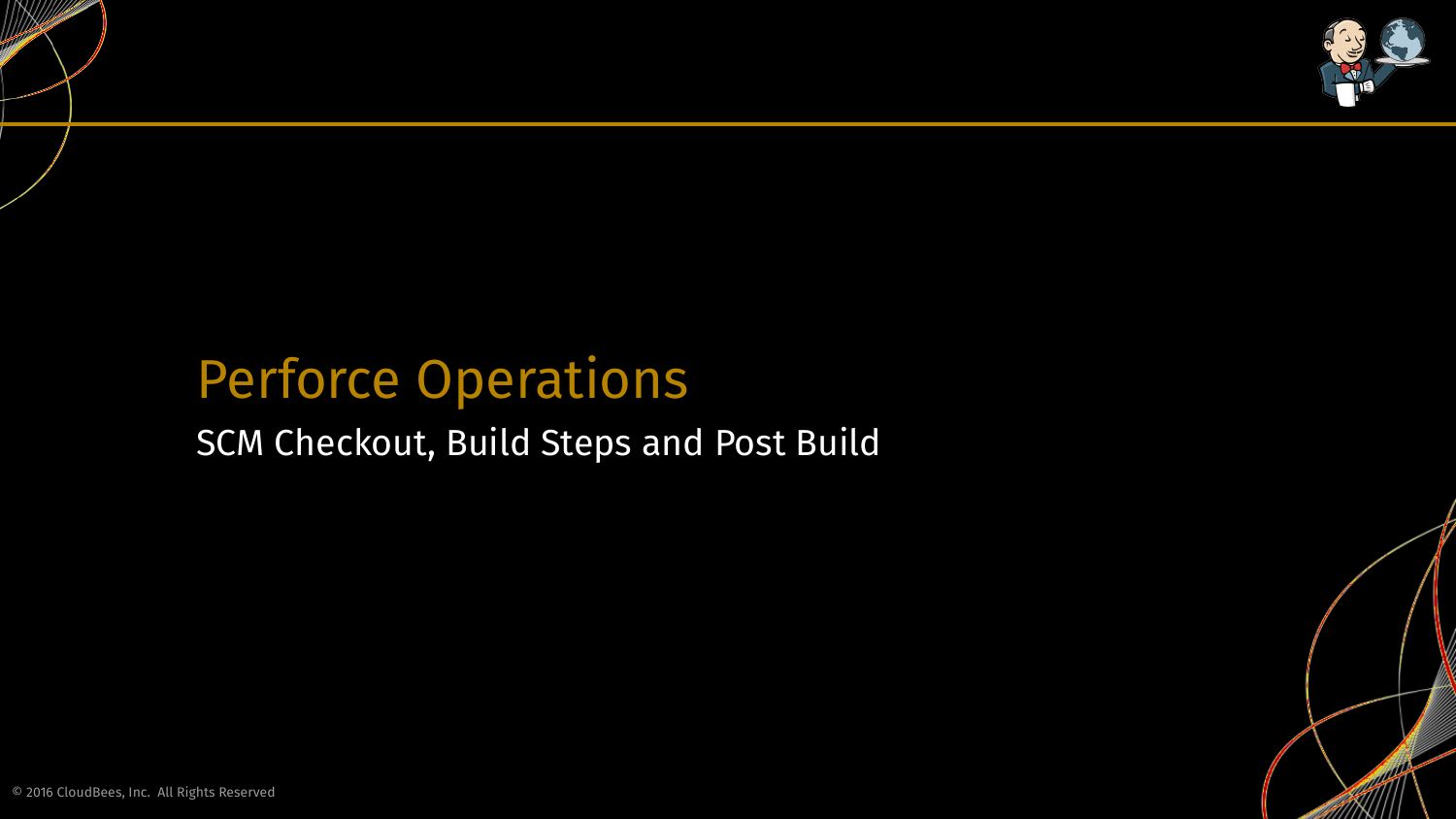

# Perforce Operations
SCM Checkout, Build Steps and Post Build
© 2016 CloudBees, Inc.  All Rights Reserved